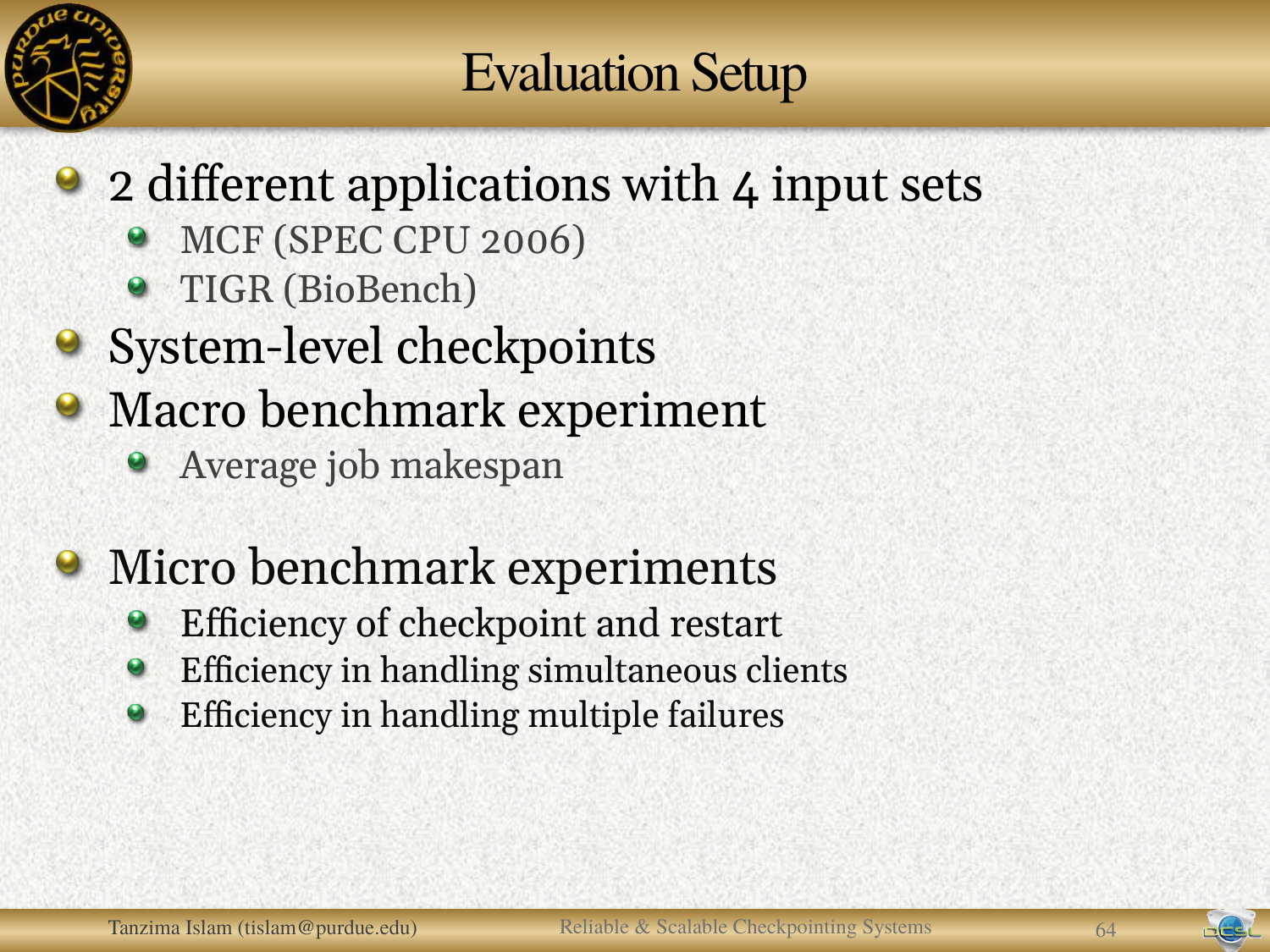

# Evaluation Setup
2 different applications with 4 input sets
MCF (SPEC CPU 2006)
TIGR (BioBench)
System-level checkpoints
Macro benchmark experiment
Average job makespan

Micro benchmark experiments
Efficiency of checkpoint and restart
Efficiency in handling simultaneous clients
Efficiency in handling multiple failures
Tanzima Islam (tislam@purdue.edu)
Reliable & Scalable Checkpointing Systems
64